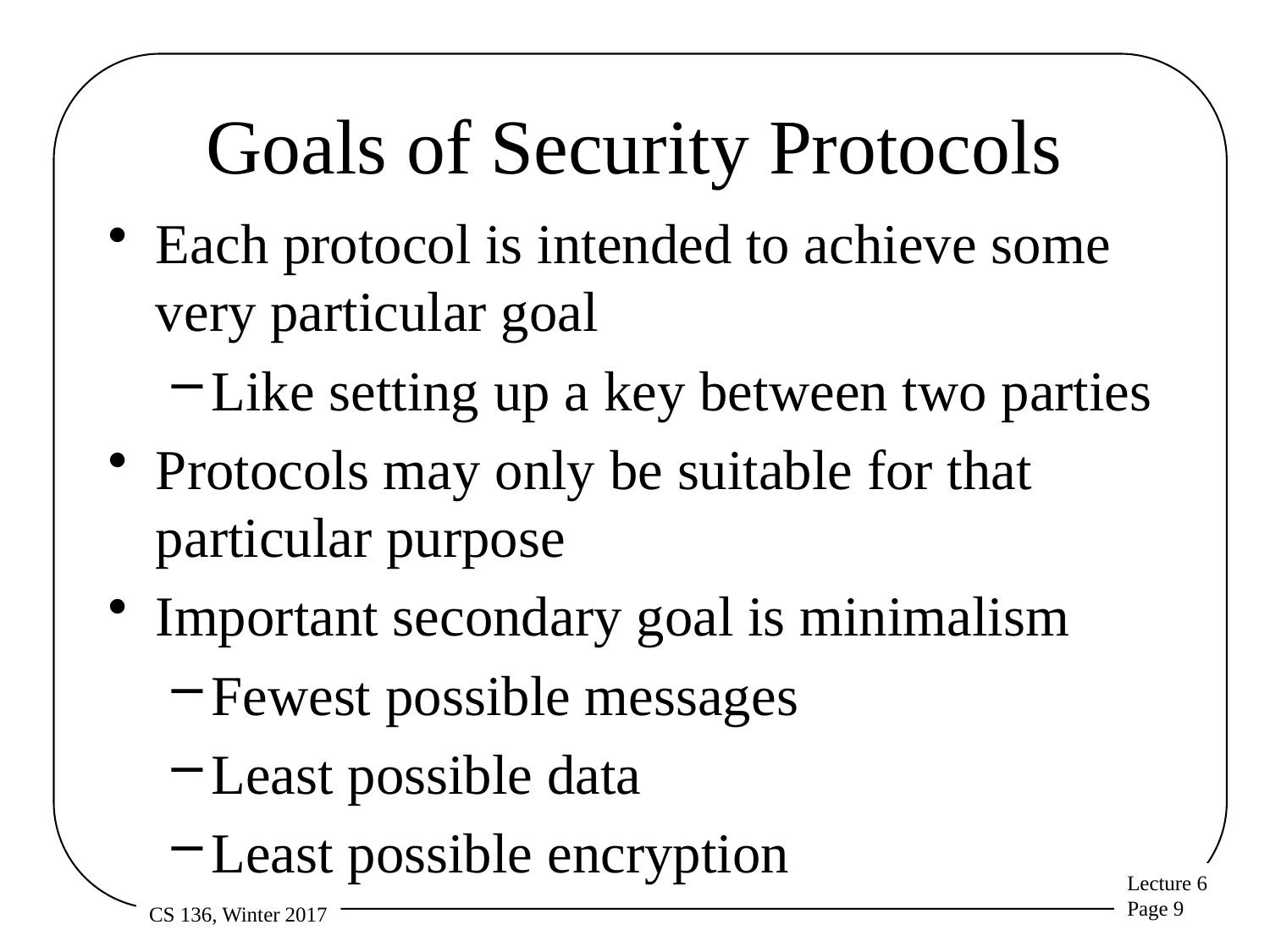

# Goals of Security Protocols
Each protocol is intended to achieve some very particular goal
Like setting up a key between two parties
Protocols may only be suitable for that particular purpose
Important secondary goal is minimalism
Fewest possible messages
Least possible data
Least possible encryption